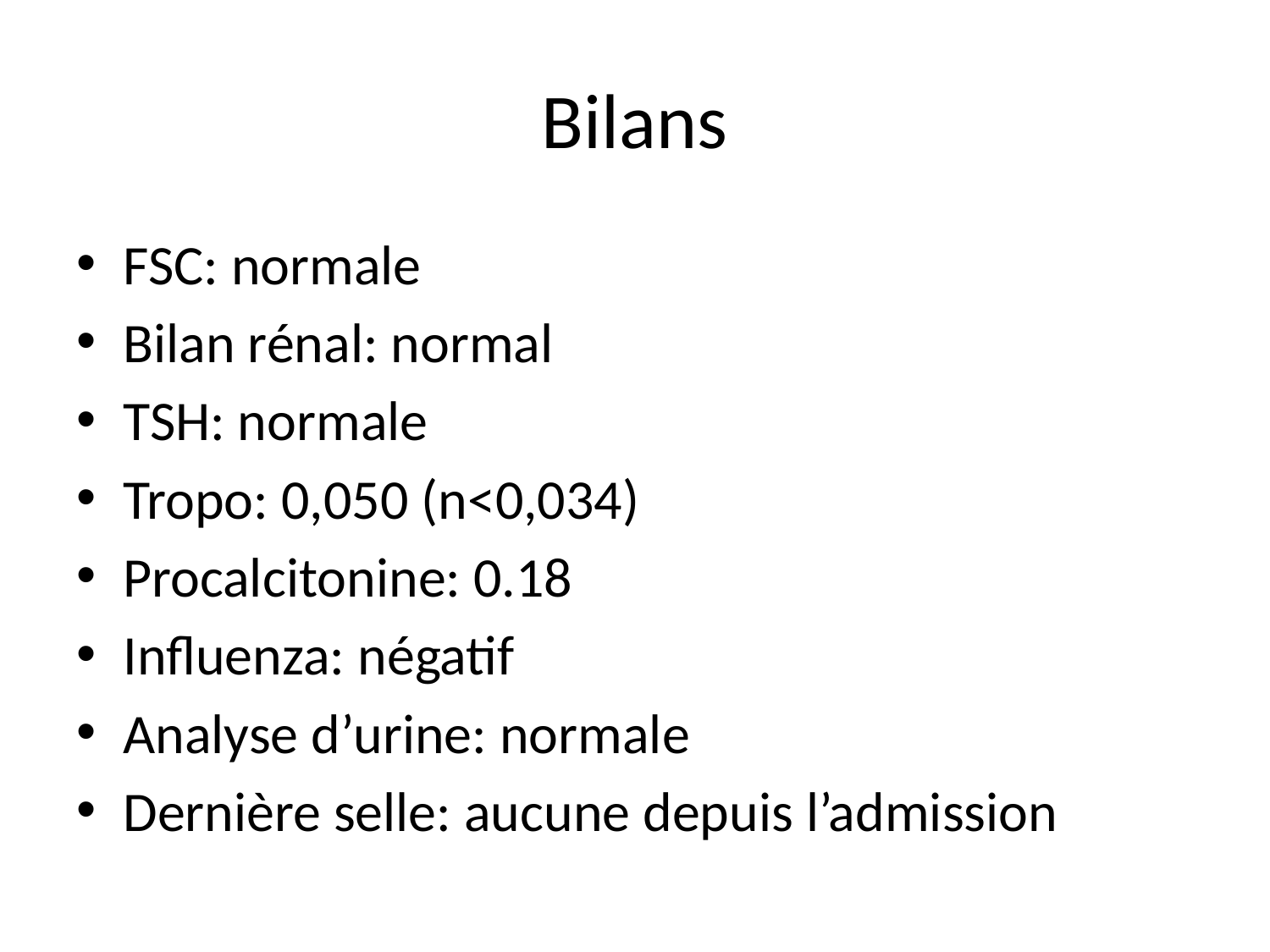

# Bilans
FSC: normale
Bilan rénal: normal
TSH: normale
Tropo: 0,050 (n<0,034)
Procalcitonine: 0.18
Influenza: négatif
Analyse d’urine: normale
Dernière selle: aucune depuis l’admission